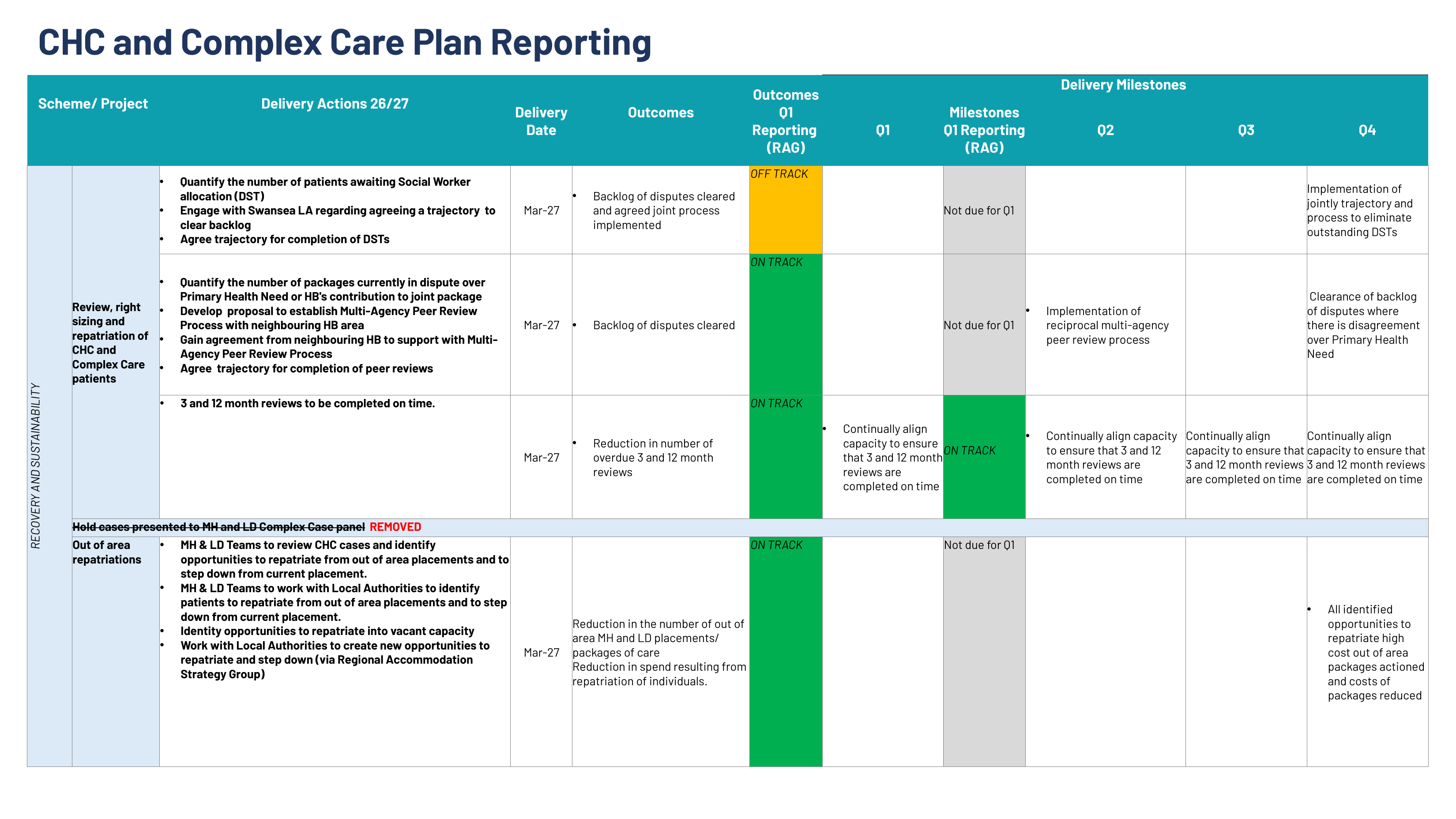

# CHC and Complex Care Plan Reporting
| Scheme/ Project |  | Delivery Actions 26/27 | Delivery Date | Outcomes | Outcomes Q1 Reporting (RAG) | Delivery Milestones |  |  |  |  |
| --- | --- | --- | --- | --- | --- | --- | --- | --- | --- | --- |
|  |  |  |  |  |  | Q1 | Milestones Q1 Reporting (RAG) | Q2 | Q3 | Q4 |
| RECOVERY AND SUSTAINABILITY | Review, right sizing and repatriation of CHC and Complex Care patients | Quantify the number of patients awaiting Social Worker allocation (DST) Engage with Swansea LA regarding agreeing a trajectory to clear backlog Agree trajectory for completion of DSTs | Mar-27 | Backlog of disputes cleared and agreed joint process implemented | OFF TRACK |  | Not due for Q1 |  |  | Implementation of jointly trajectory and process to eliminate outstanding DSTs |
|  |  | Quantify the number of packages currently in dispute over Primary Health Need or HB's contribution to joint package Develop proposal to establish Multi-Agency Peer Review Process with neighbouring HB area Gain agreement from neighbouring HB to support with Multi-Agency Peer Review Process Agree trajectory for completion of peer reviews | Mar-27 | Backlog of disputes cleared | ON TRACK |  | Not due for Q1 | Implementation of reciprocal multi-agency peer review process |  | Clearance of backlog of disputes where there is disagreement over Primary Health Need |
|  |  | 3 and 12 month reviews to be completed on time. | Mar-27 | Reduction in number of overdue 3 and 12 month reviews | ON TRACK | Continually align capacity to ensure that 3 and 12 month reviews are completed on time | ON TRACK | Continually align capacity to ensure that 3 and 12 month reviews are completed on time | Continually align capacity to ensure that 3 and 12 month reviews are completed on time | Continually align capacity to ensure that 3 and 12 month reviews are completed on time |
|  | Hold cases presented to MH and LD Complex Case panel REMOVED |  |  |  |  |  |  |  |  |  |
|  | Out of area repatriations | MH & LD Teams to review CHC cases and identify opportunities to repatriate from out of area placements and to step down from current placement. MH & LD Teams to work with Local Authorities to identify patients to repatriate from out of area placements and to step down from current placement. Identity opportunities to repatriate into vacant capacity Work with Local Authorities to create new opportunities to repatriate and step down (via Regional Accommodation Strategy Group) | Mar-27 | Reduction in the number of out of area MH and LD placements/ packages of care Reduction in spend resulting from repatriation of individuals. | ON TRACK |  | Not due for Q1 |  |  | All identified opportunities to repatriate high cost out of area packages actioned and costs of packages reduced |